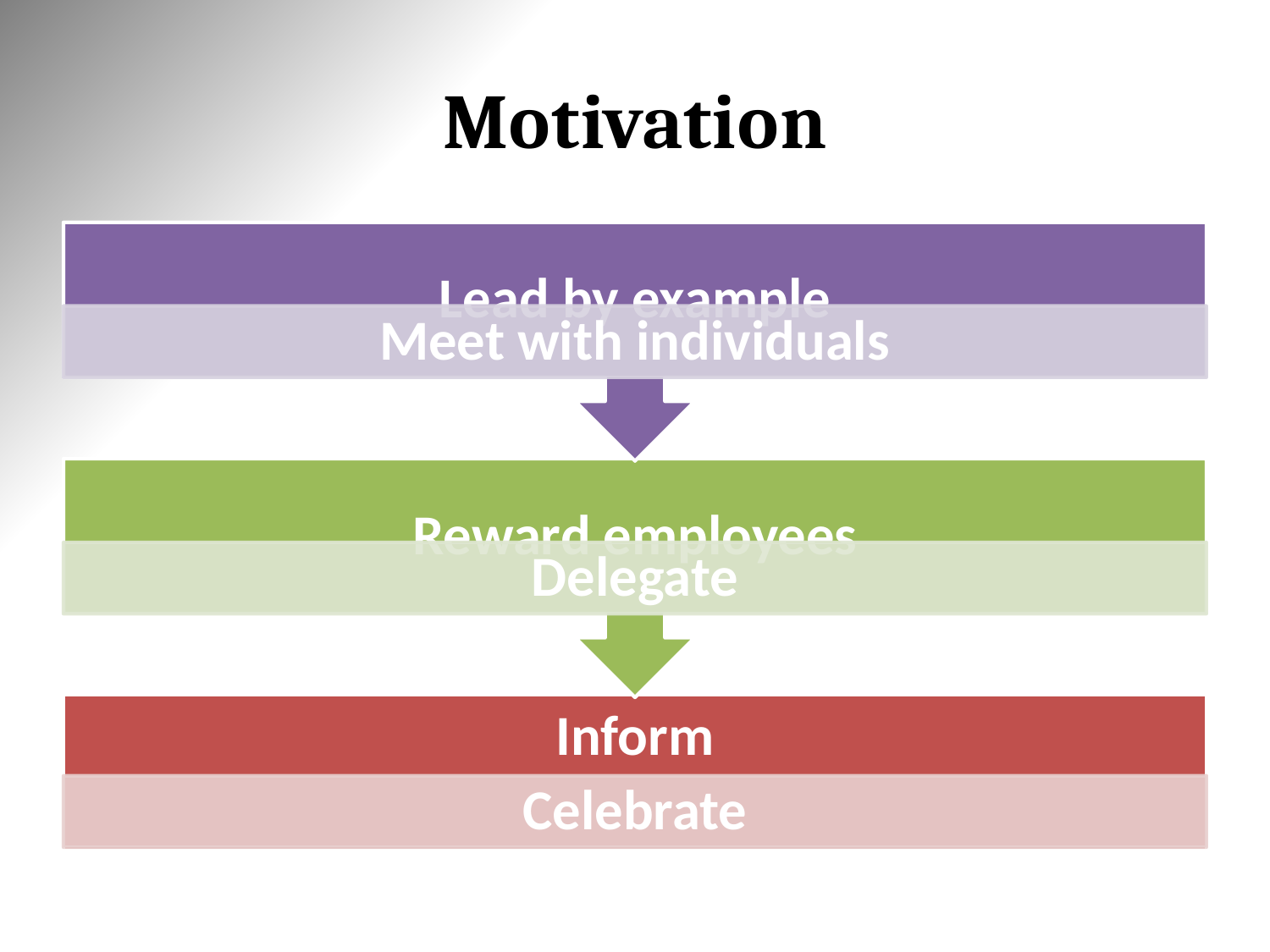

# Motivation
Inform
Celebrate
Reward employees
Delegate
Lead by example
Meet with individuals